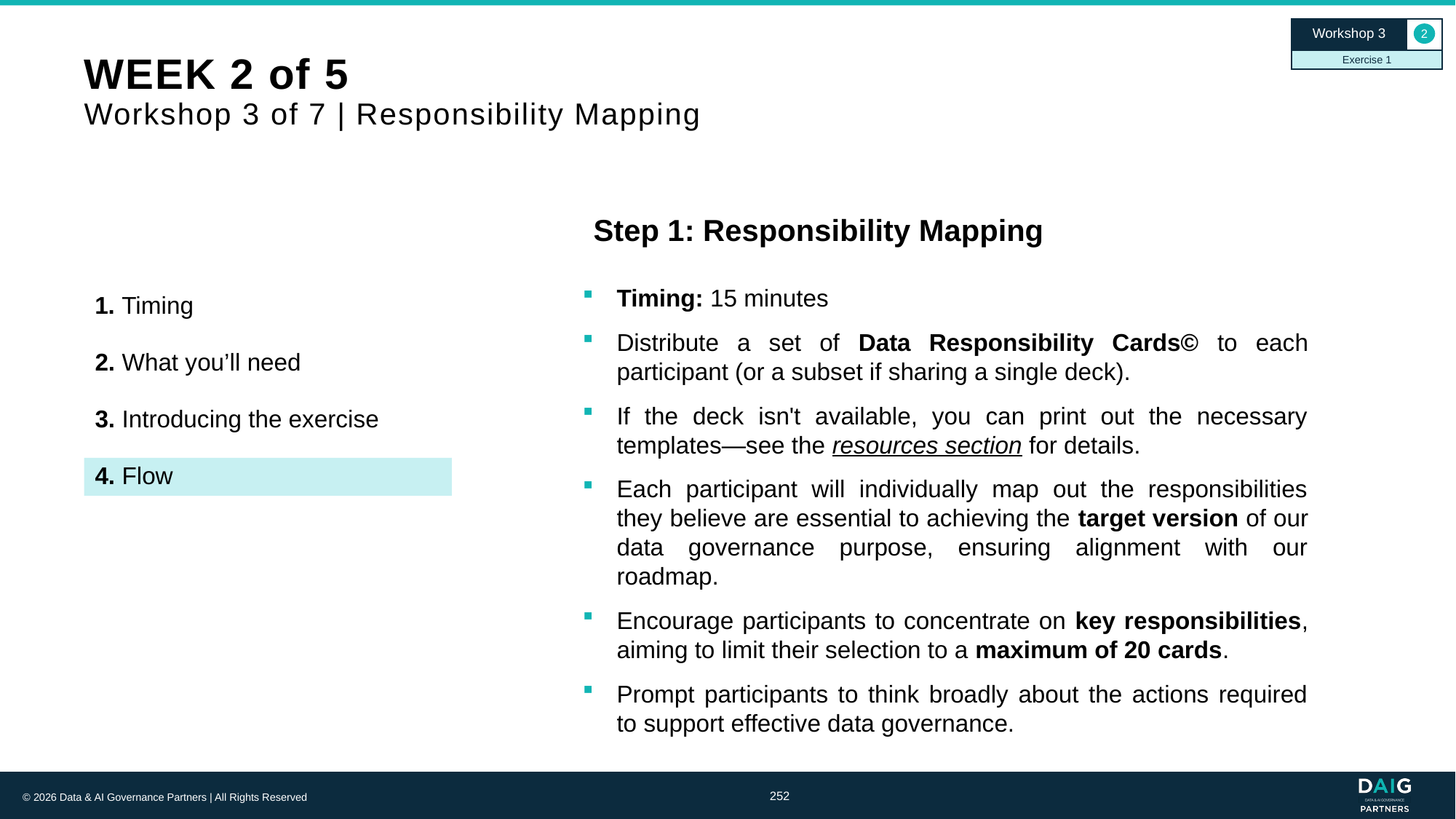

Workshop 3

2
Exercise 1
# WEEK 2 of 5 Workshop 3 of 7 | Responsibility Mapping
Step 1: Responsibility Mapping
Timing: 15 minutes
Distribute a set of Data Responsibility Cards© to each participant (or a subset if sharing a single deck).
If the deck isn't available, you can print out the necessary templates—see the resources section for details.
Each participant will individually map out the responsibilities they believe are essential to achieving the target version of our data governance purpose, ensuring alignment with our roadmap.
Encourage participants to concentrate on key responsibilities, aiming to limit their selection to a maximum of 20 cards.
Prompt participants to think broadly about the actions required to support effective data governance.
1. Timing
2. What you’ll need
3. Introducing the exercise
4. Flow
252
© 2026 Data & AI Governance Partners | All Rights Reserved